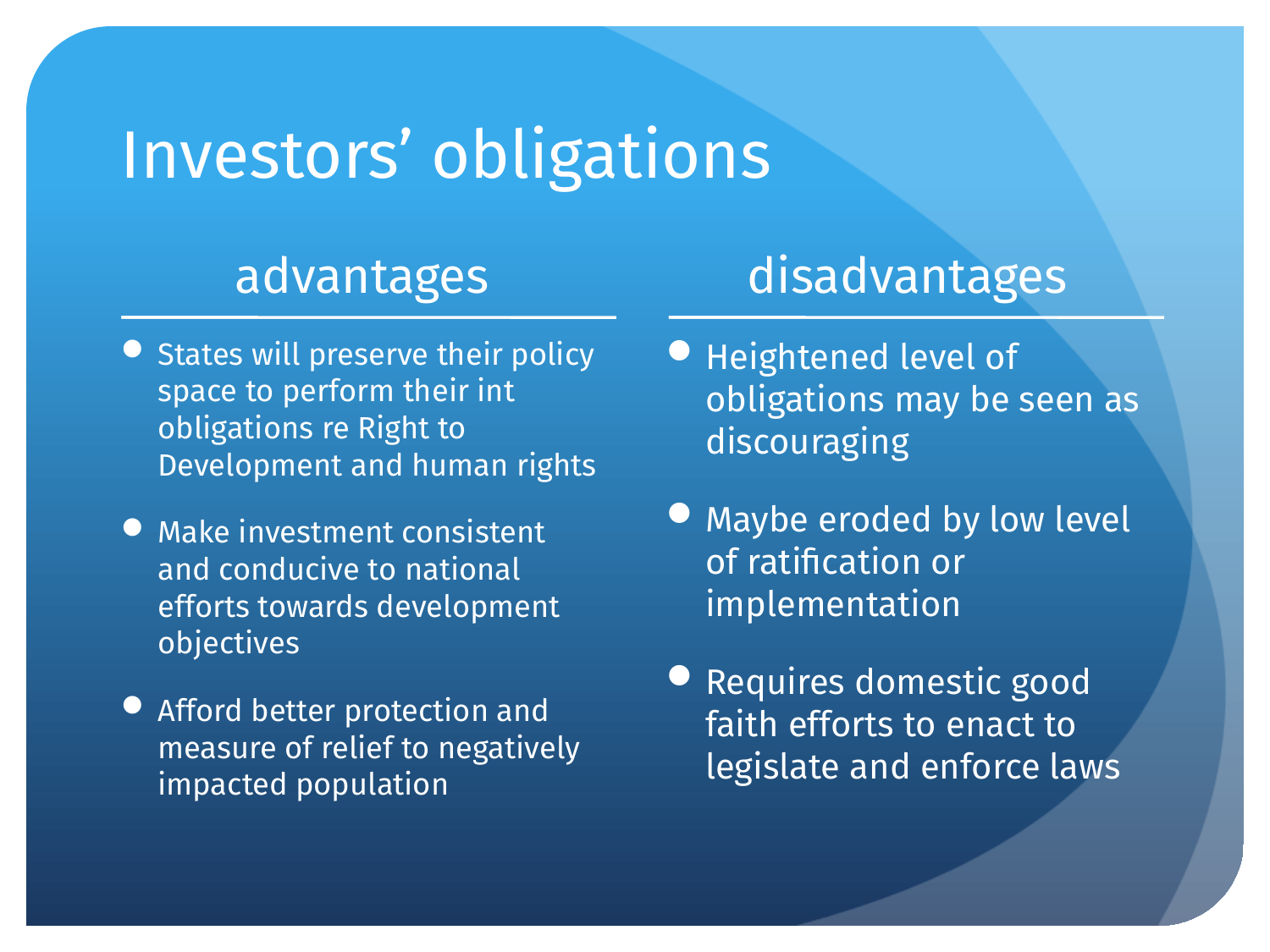

# Investors’ obligations
advantages
disadvantages
States will preserve their policy space to perform their int obligations re Right to Development and human rights
Make investment consistent and conducive to national efforts towards development objectives
Afford better protection and measure of relief to negatively impacted population

Heightened level of obligations may be seen as discouraging
Maybe eroded by low level of ratification or implementation
Requires domestic good faith efforts to enact to legislate and enforce laws